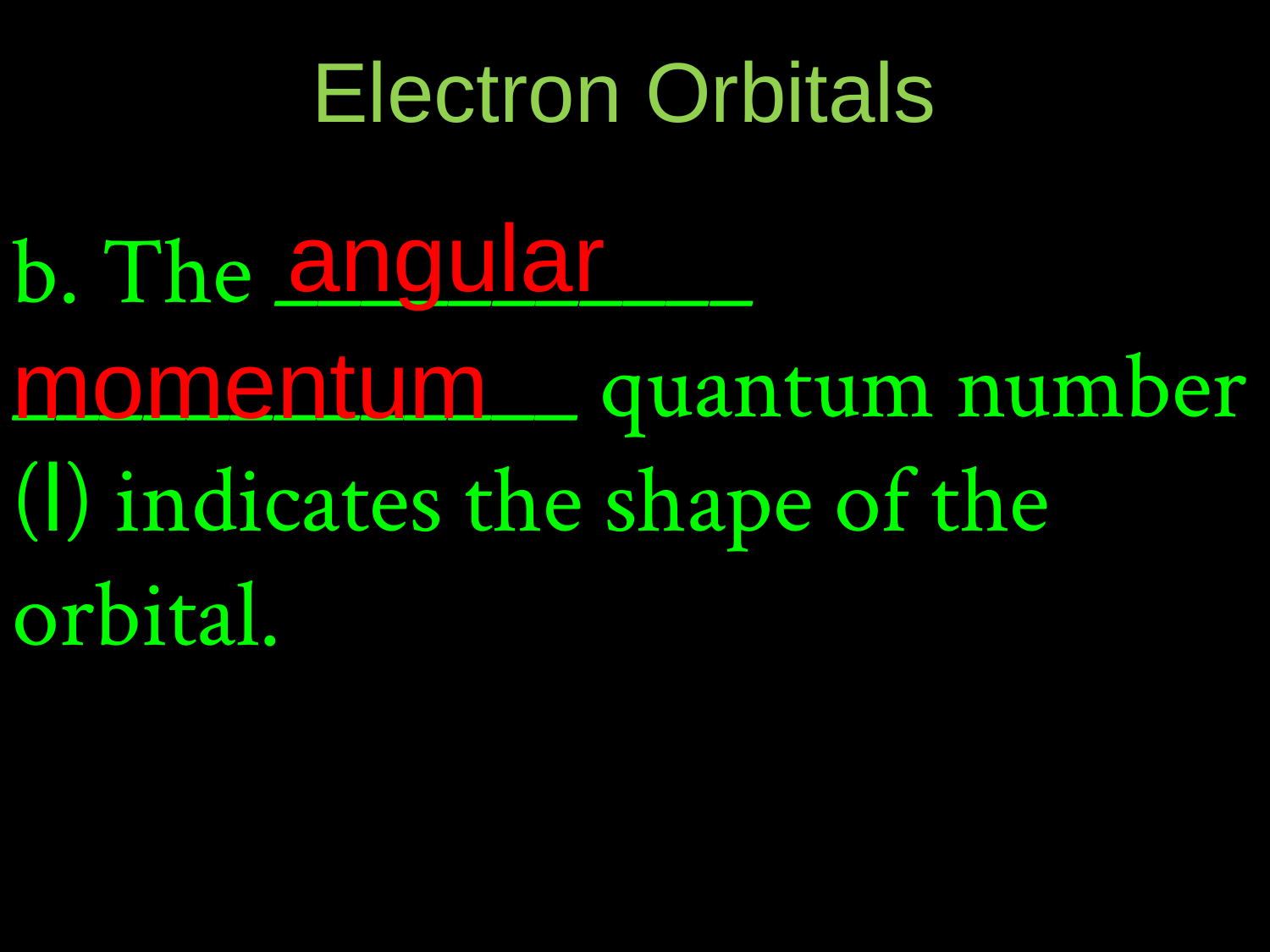

Electron Orbitals
angular
b. The ___________ _____________ quantum number (l) indicates the shape of the orbital.
momentum